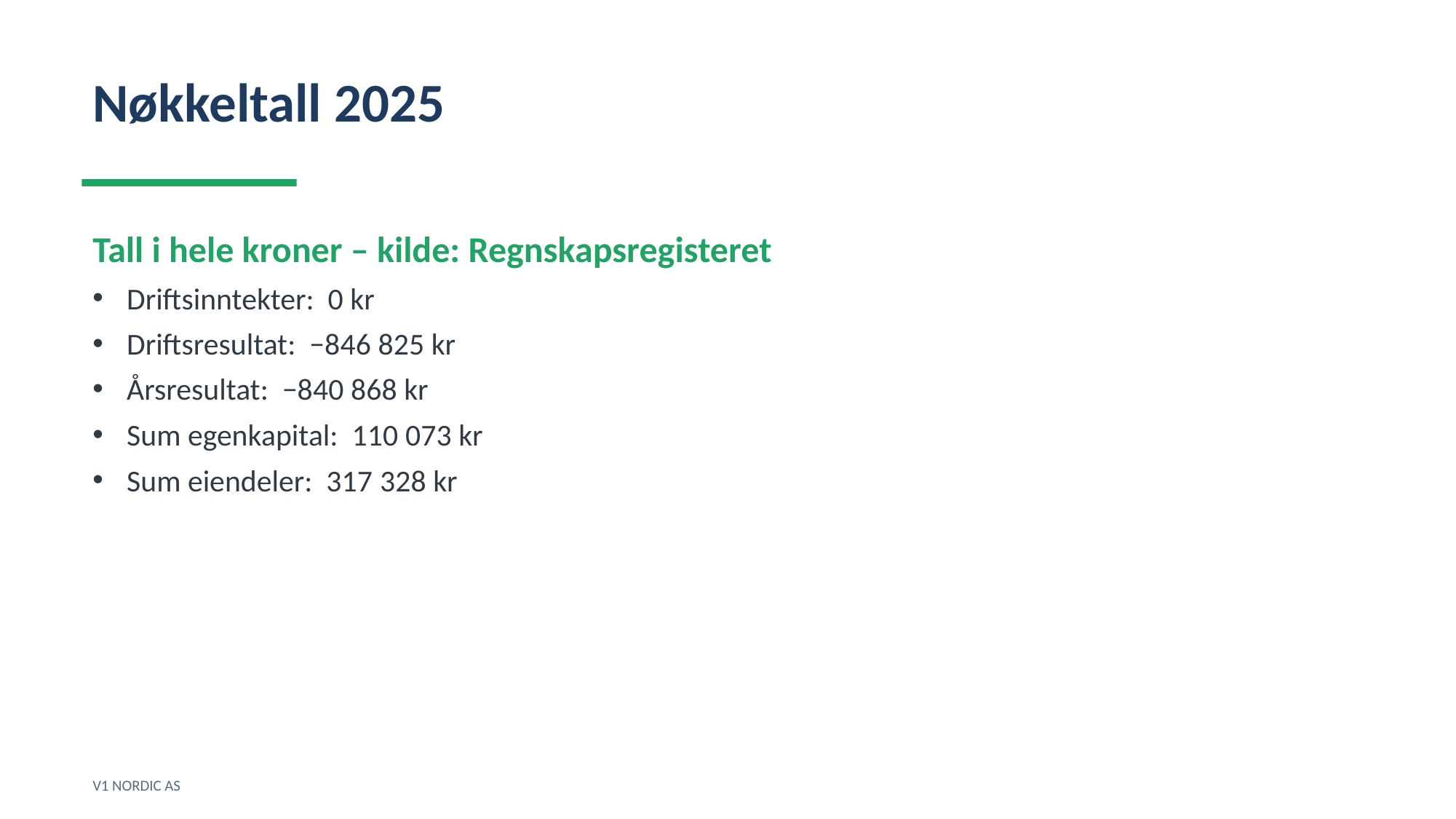

Nøkkeltall 2025

Tall i hele kroner – kilde: Regnskapsregisteret
Driftsinntekter:  0 kr
Driftsresultat:  −846 825 kr
Årsresultat:  −840 868 kr
Sum egenkapital:  110 073 kr
Sum eiendeler:  317 328 kr
V1 NORDIC AS